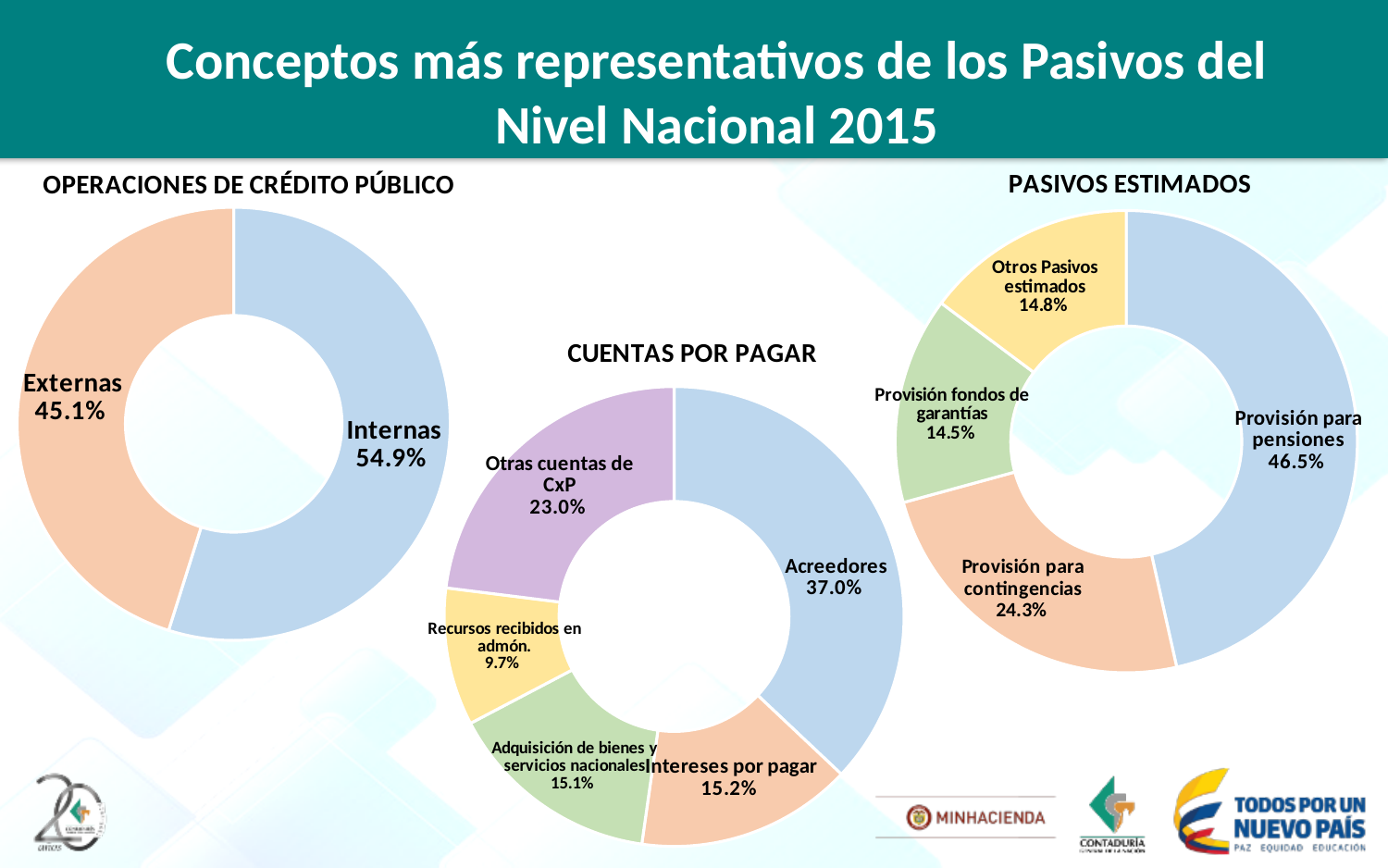

# Conceptos más representativos de los Pasivos del Nivel Nacional 2015

### Chart: PASIVOS ESTIMADOS

| Category | Ventas |
|---|---|
| Provisión para pensiones | 47957307544.0 |
| Provisión para contingencias | 25023307671.0 |
| Provisión fondos de garantías | 14935011349.0 |
| Otros Pasivos estimados | 15233058214.0 |

### Chart: OPERACIONES DE CRÉDITO PÚBLICO

| Category | Ventas |
|---|---|
| Internas | 206999066715.0 |
| Externas | 170306472522.0 |

### Chart: CUENTAS POR PAGAR

| Category | Ventas |
|---|---|
| Acreedores | 25430819588.0 |
| Intereses por pagar | 10447819900.0 |
| Adquisición de bienes y servicios nacionales | 10339816713.0 |
| Recursos recibidos en admón. | 6650801291.0 |
| Otras cuentas de CxP | 15800477883.0 |